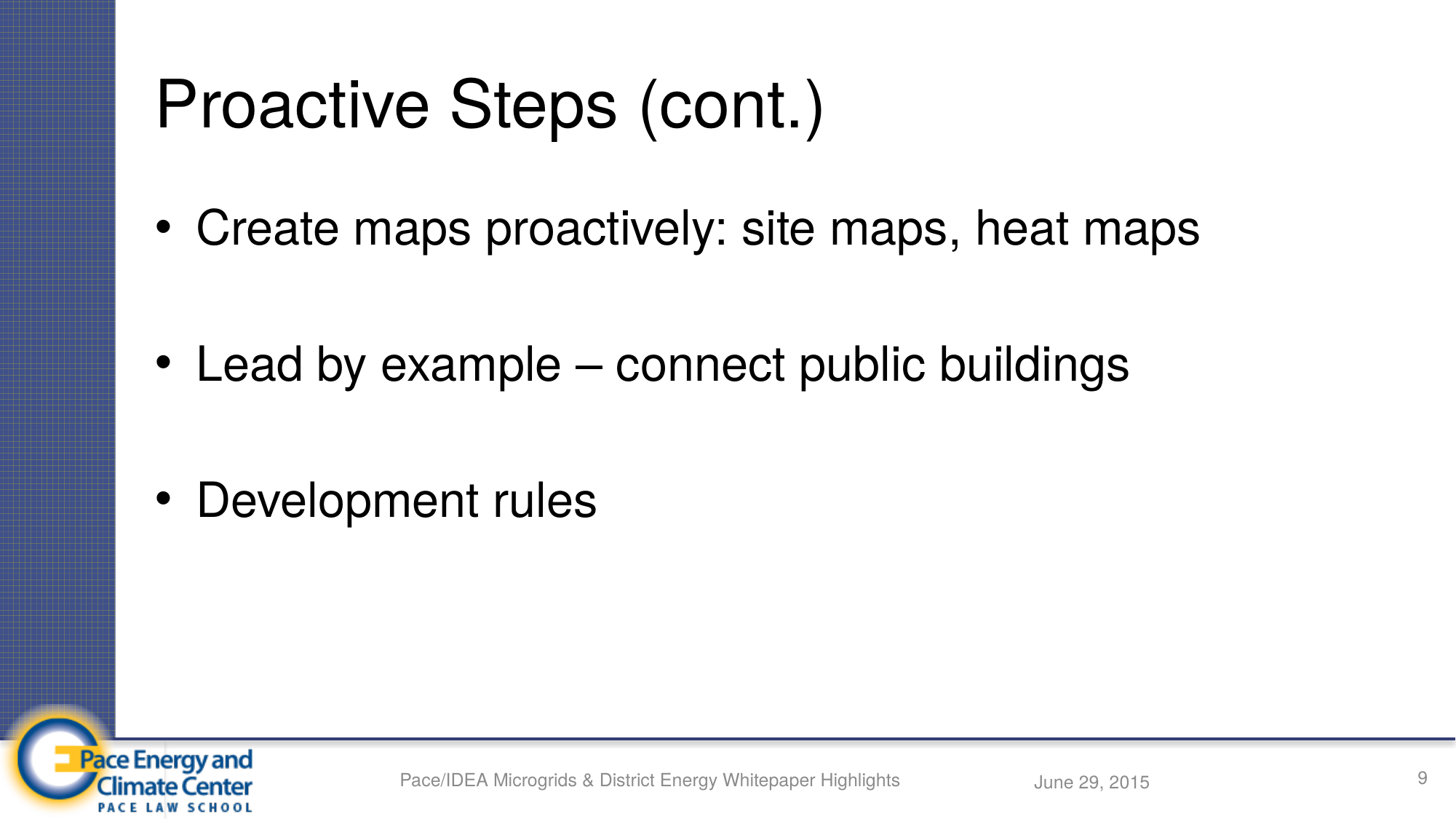

# Proactive Steps (cont.)
Create maps proactively: site maps, heat maps

Lead by example – connect public buildings

Development rules
9
Pace/IDEA Microgrids & District Energy Whitepaper Highlights
June 29, 2015